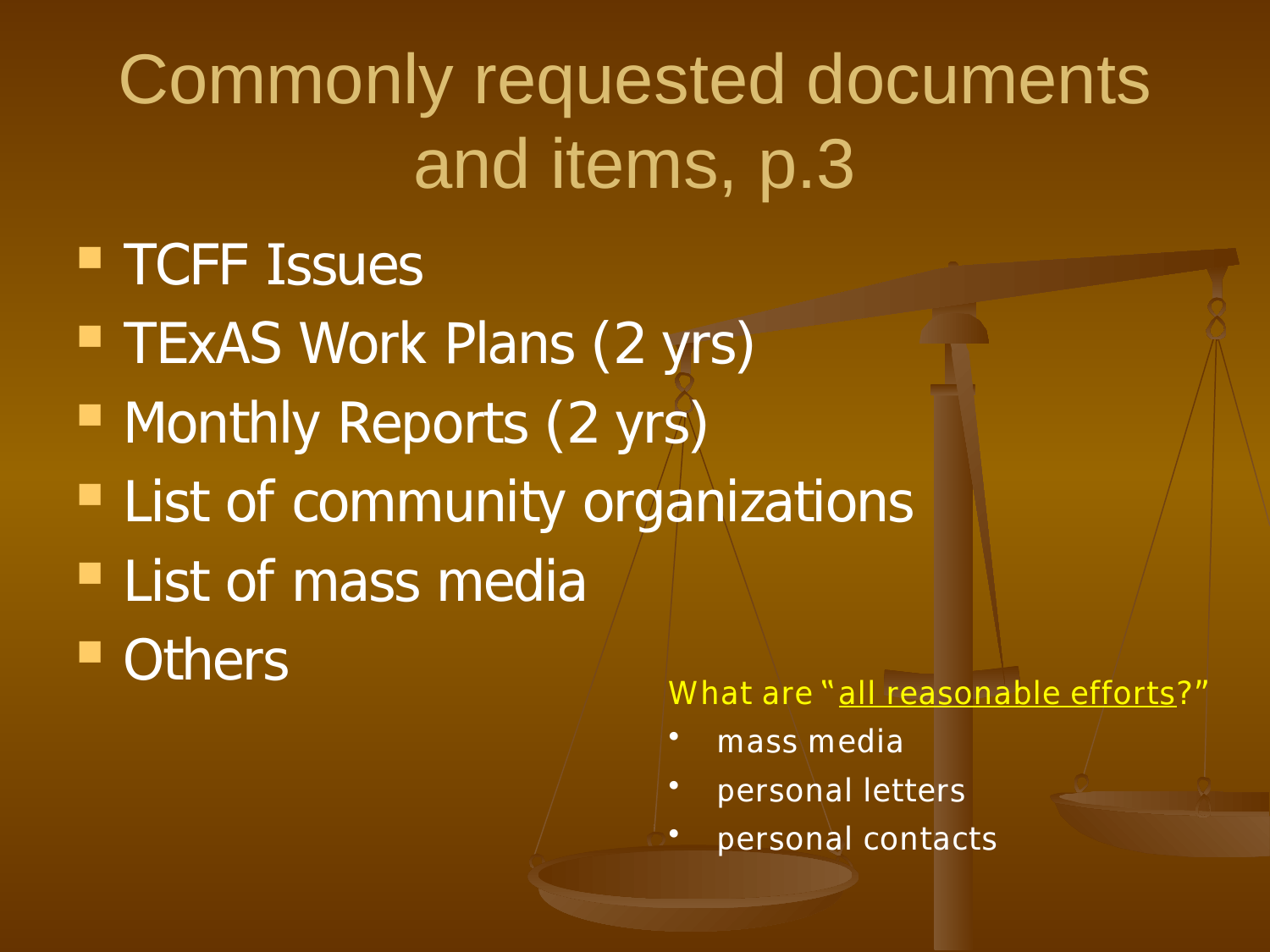

# Commonly requested documents and items, p.3
TCFF Issues
TExAS Work Plans (2 yrs)
Monthly Reports (2 yrs)
List of community organizations
List of mass media
Others
What are “all reasonable efforts?”
  mass media
  personal letters
  personal contacts